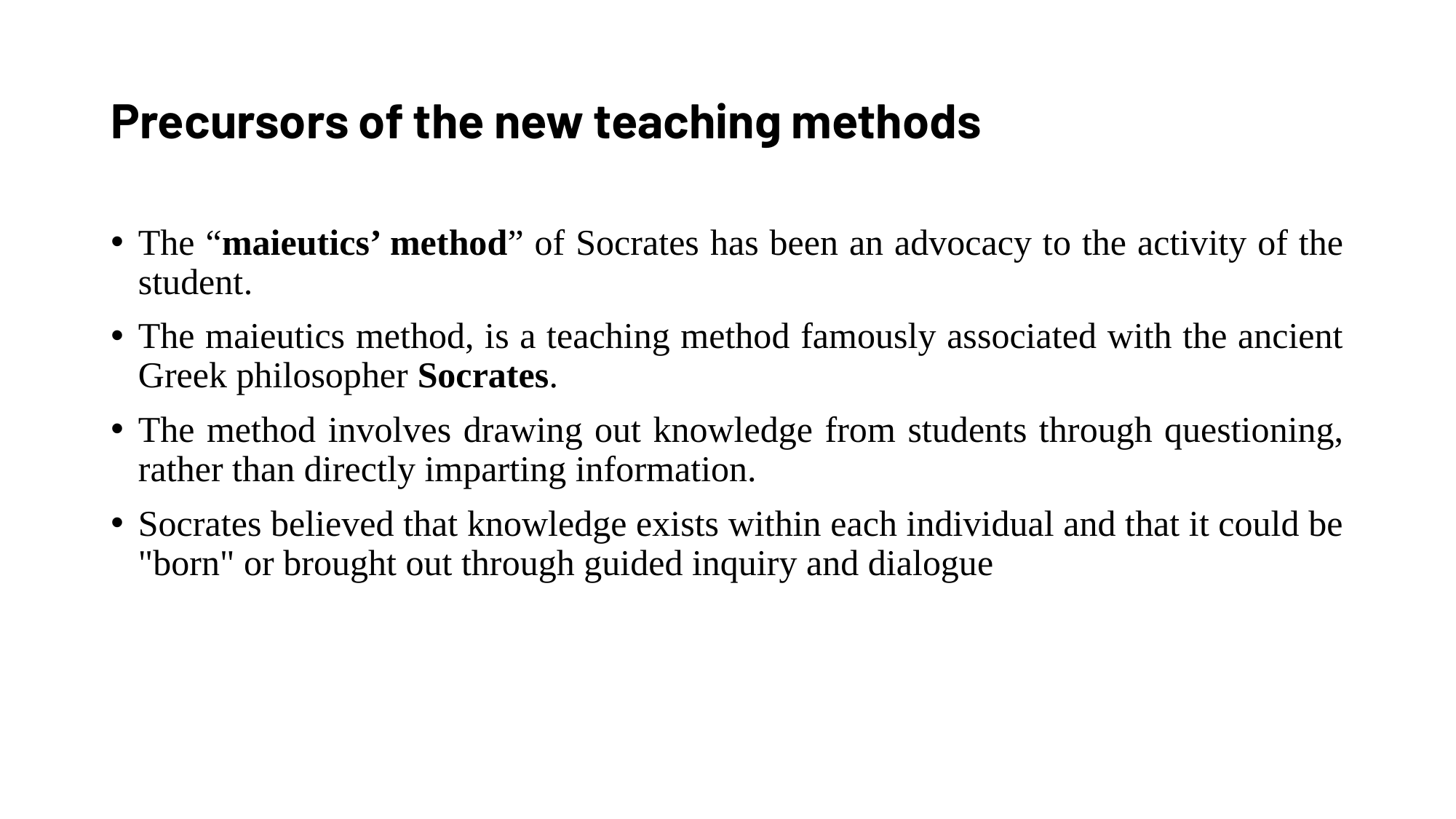

# Precursors of the new teaching methods
The “maieutics’ method” of Socrates has been an advocacy to the activity of the student.
The maieutics method, is a teaching method famously associated with the ancient Greek philosopher Socrates.
The method involves drawing out knowledge from students through questioning, rather than directly imparting information.
Socrates believed that knowledge exists within each individual and that it could be "born" or brought out through guided inquiry and dialogue